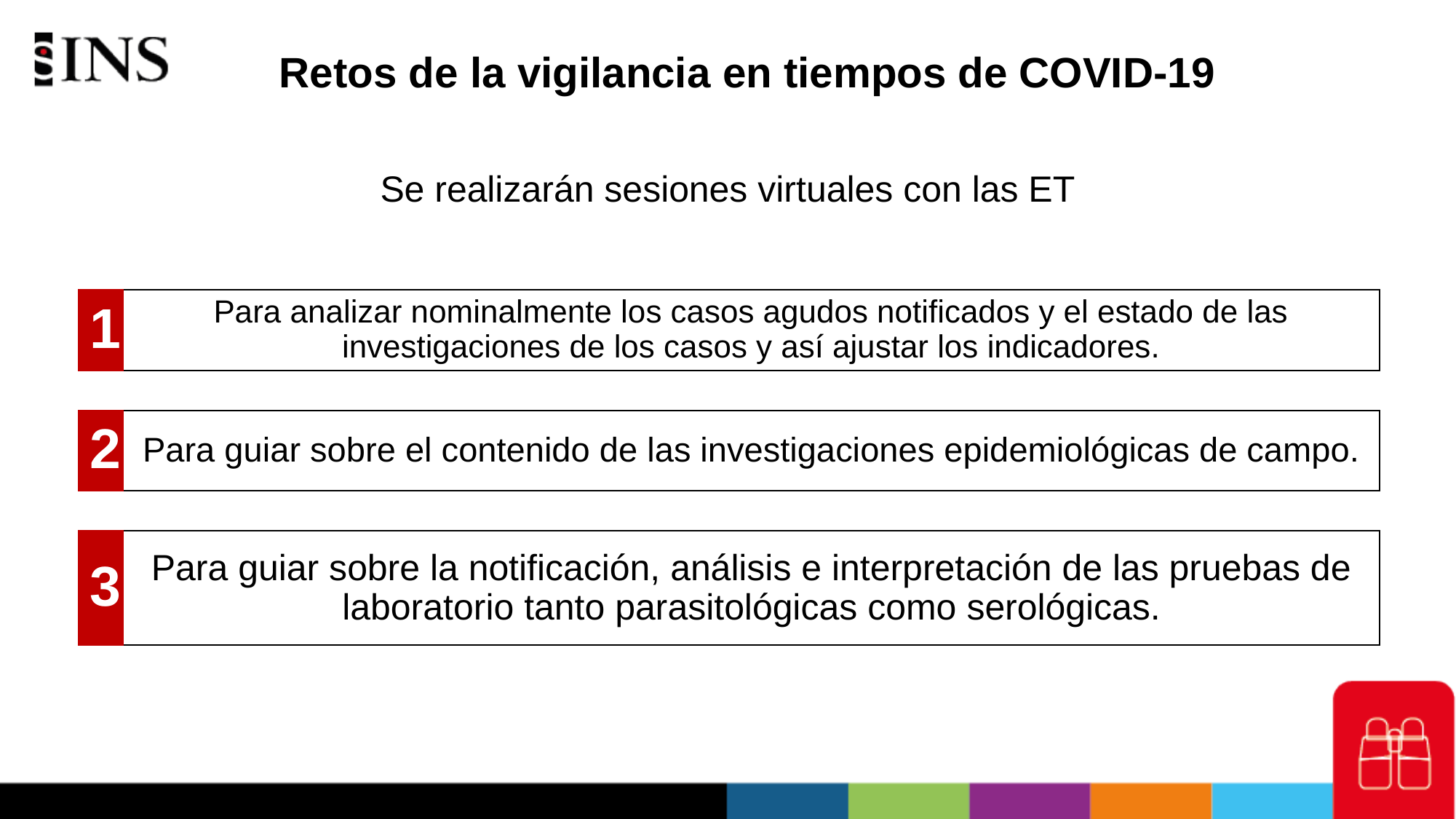

# Retos de la vigilancia en tiempos de COVID-19
Se realizarán sesiones virtuales con las ET
1
Para analizar nominalmente los casos agudos notificados y el estado de las investigaciones de los casos y así ajustar los indicadores.
2
Para guiar sobre el contenido de las investigaciones epidemiológicas de campo.
Para guiar sobre la notificación, análisis e interpretación de las pruebas de laboratorio tanto parasitológicas como serológicas.
3